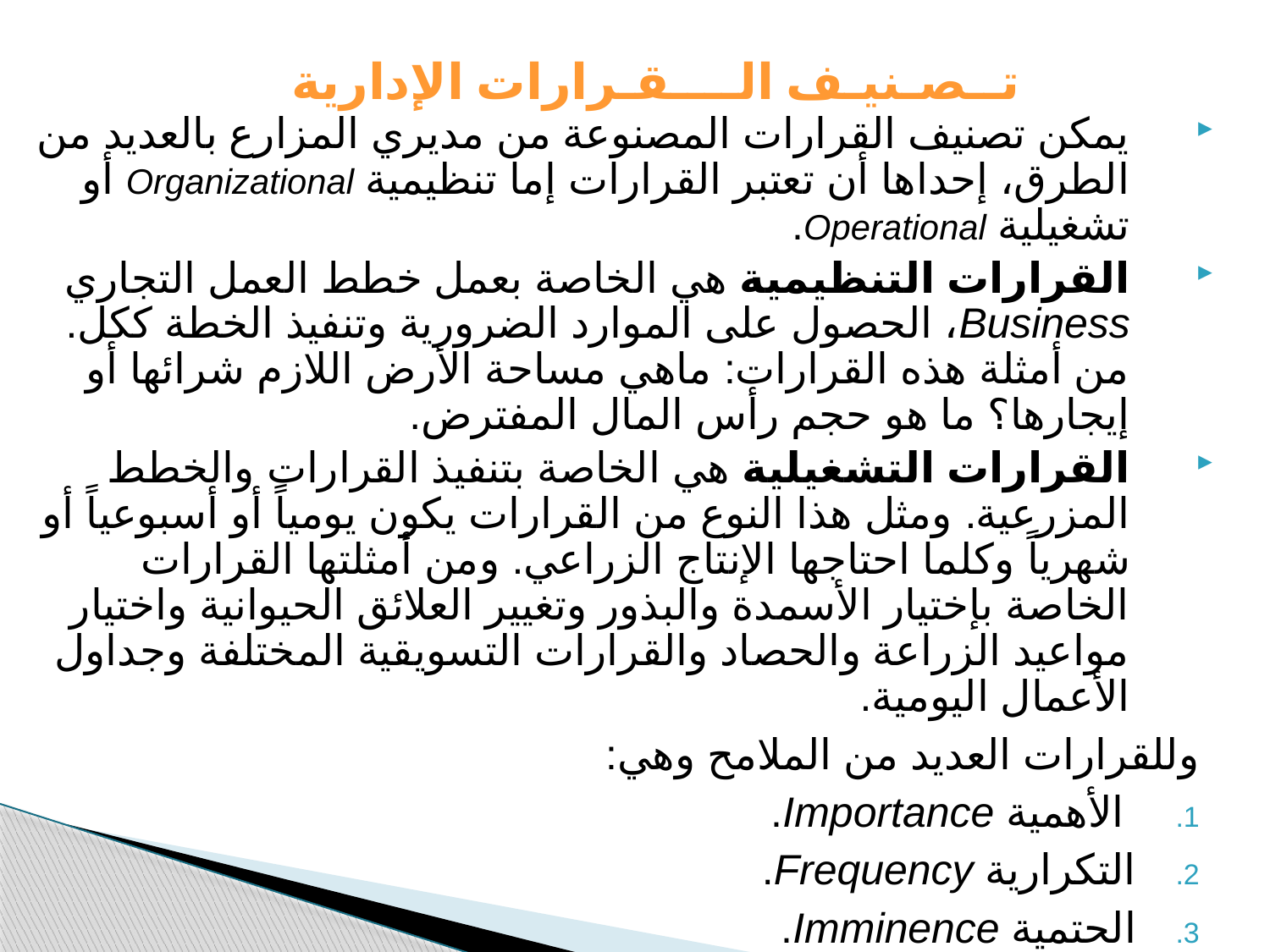

# تــصـنيـف الــــقـرارات الإدارية
يمكن تصنيف القرارات المصنوعة من مديري المزارع بالعديد من الطرق، إحداها أن تعتبر القرارات إما تنظيمية Organizational أو تشغيلية Operational.
القرارات التنظيمية هي الخاصة بعمل خطط العمل التجاري Business، الحصول على الموارد الضرورية وتنفيذ الخطة ككل. من أمثلة هذه القرارات: ماهي مساحة الأرض اللازم شرائها أو إيجارها؟ ما هو حجم رأس المال المفترض.
القرارات التشغيلية هي الخاصة بتنفيذ القرارات والخطط المزرعية. ومثل هذا النوع من القرارات يكون يومياً أو أسبوعياً أو شهرياً وكلما احتاجها الإنتاج الزراعي. ومن أمثلتها القرارات الخاصة بإختيار الأسمدة والبذور وتغيير العلائق الحيوانية واختيار مواعيد الزراعة والحصاد والقرارات التسويقية المختلفة وجداول الأعمال اليومية.
وللقرارات العديد من الملامح وهي:
 الأهمية Importance.
التكرارية Frequency.
الحتمية Imminence.
العكسية Revocability
عدد البدائل المتاحة      Number of available alternatives